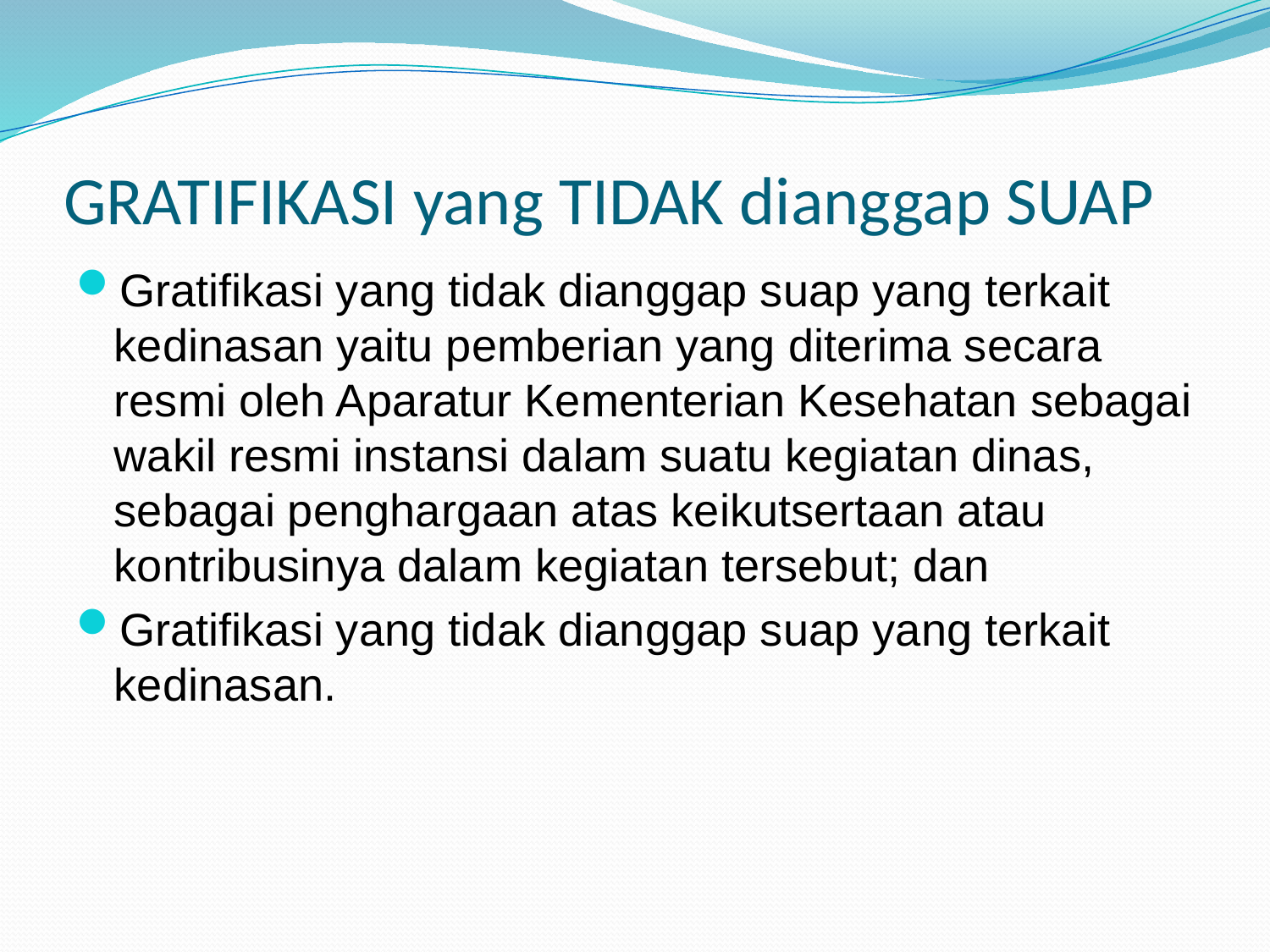

# GRATIFIKASI yang TIDAK dianggap SUAP
Gratifikasi yang tidak dianggap suap yang terkait kedinasan yaitu pemberian yang diterima secara resmi oleh Aparatur Kementerian Kesehatan sebagai wakil resmi instansi dalam suatu kegiatan dinas, sebagai penghargaan atas keikutsertaan atau kontribusinya dalam kegiatan tersebut; dan
Gratifikasi yang tidak dianggap suap yang terkait kedinasan.